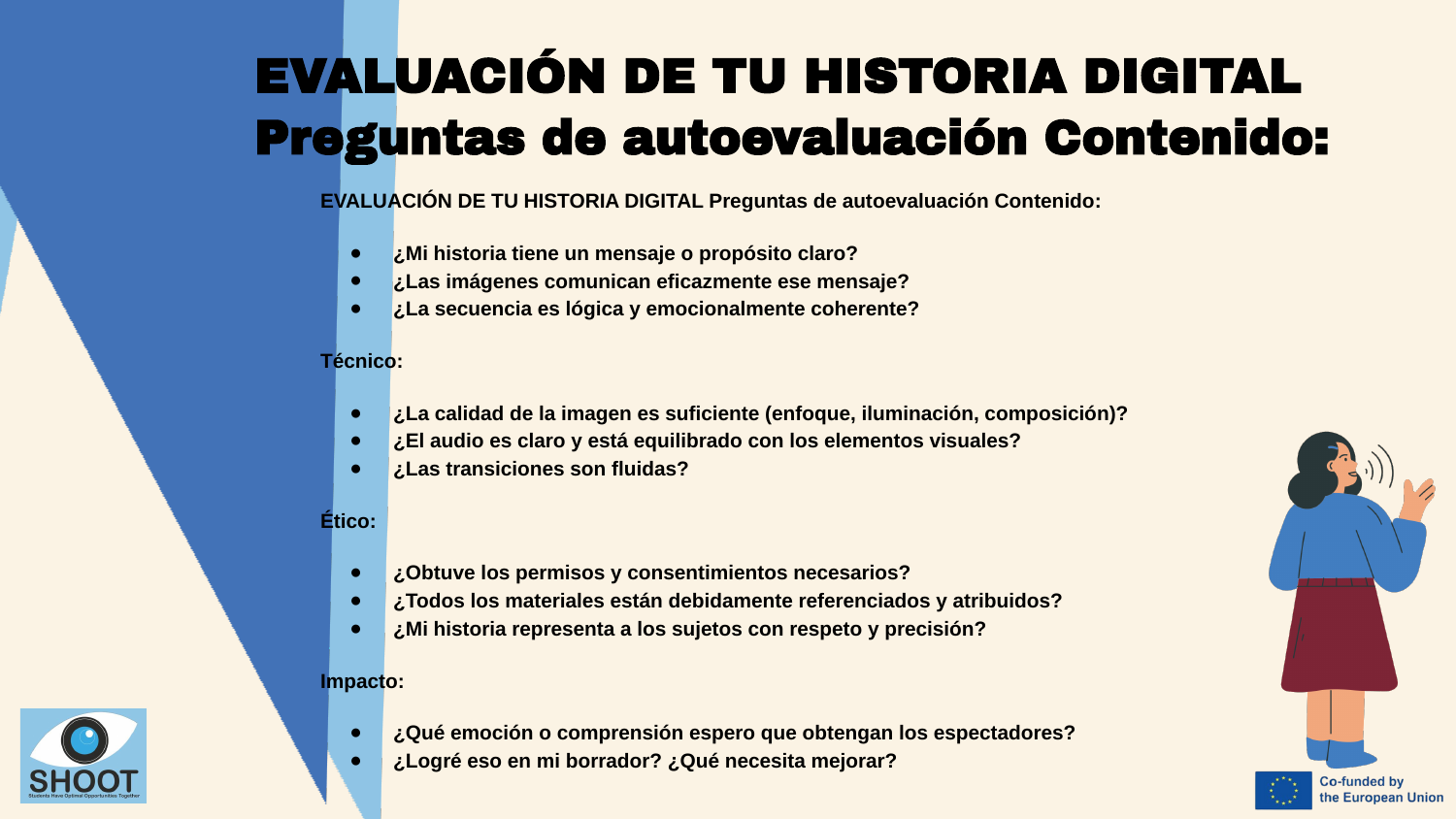

EVALUACIÓN DE TU HISTORIA DIGITAL Preguntas de autoevaluación Contenido:

EVALUACIÓN DE TU HISTORIA DIGITAL Preguntas de autoevaluación Contenido:
¿Mi historia tiene un mensaje o propósito claro?
¿Las imágenes comunican eficazmente ese mensaje?
¿La secuencia es lógica y emocionalmente coherente?
Técnico:
¿La calidad de la imagen es suficiente (enfoque, iluminación, composición)?
¿El audio es claro y está equilibrado con los elementos visuales?
¿Las transiciones son fluidas?
Ético:
¿Obtuve los permisos y consentimientos necesarios?
¿Todos los materiales están debidamente referenciados y atribuidos?
¿Mi historia representa a los sujetos con respeto y precisión?
Impacto:
¿Qué emoción o comprensión espero que obtengan los espectadores?
¿Logré eso en mi borrador? ¿Qué necesita mejorar?